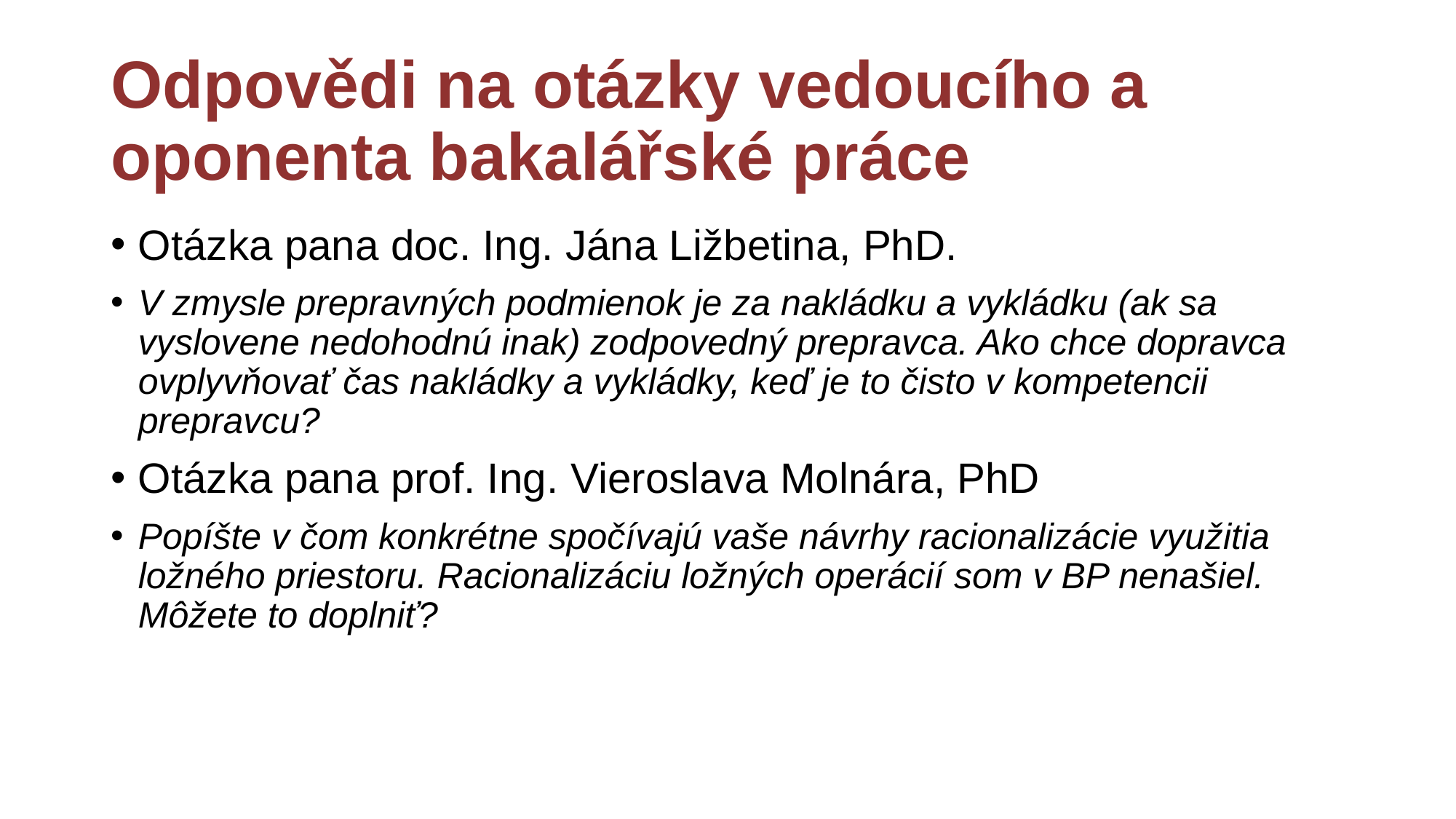

# Odpovědi na otázky vedoucího a oponenta bakalářské práce
Otázka pana doc. Ing. Jána Ližbetina, PhD.
V zmysle prepravných podmienok je za nakládku a vykládku (ak sa vyslovene nedohodnú inak) zodpovedný prepravca. Ako chce dopravca ovplyvňovať čas nakládky a vykládky, keď je to čisto v kompetencii prepravcu?
Otázka pana prof. Ing. Vieroslava Molnára, PhD
Popíšte v čom konkrétne spočívajú vaše návrhy racionalizácie využitia ložného priestoru. Racionalizáciu ložných operácií som v BP nenašiel. Môžete to doplniť?